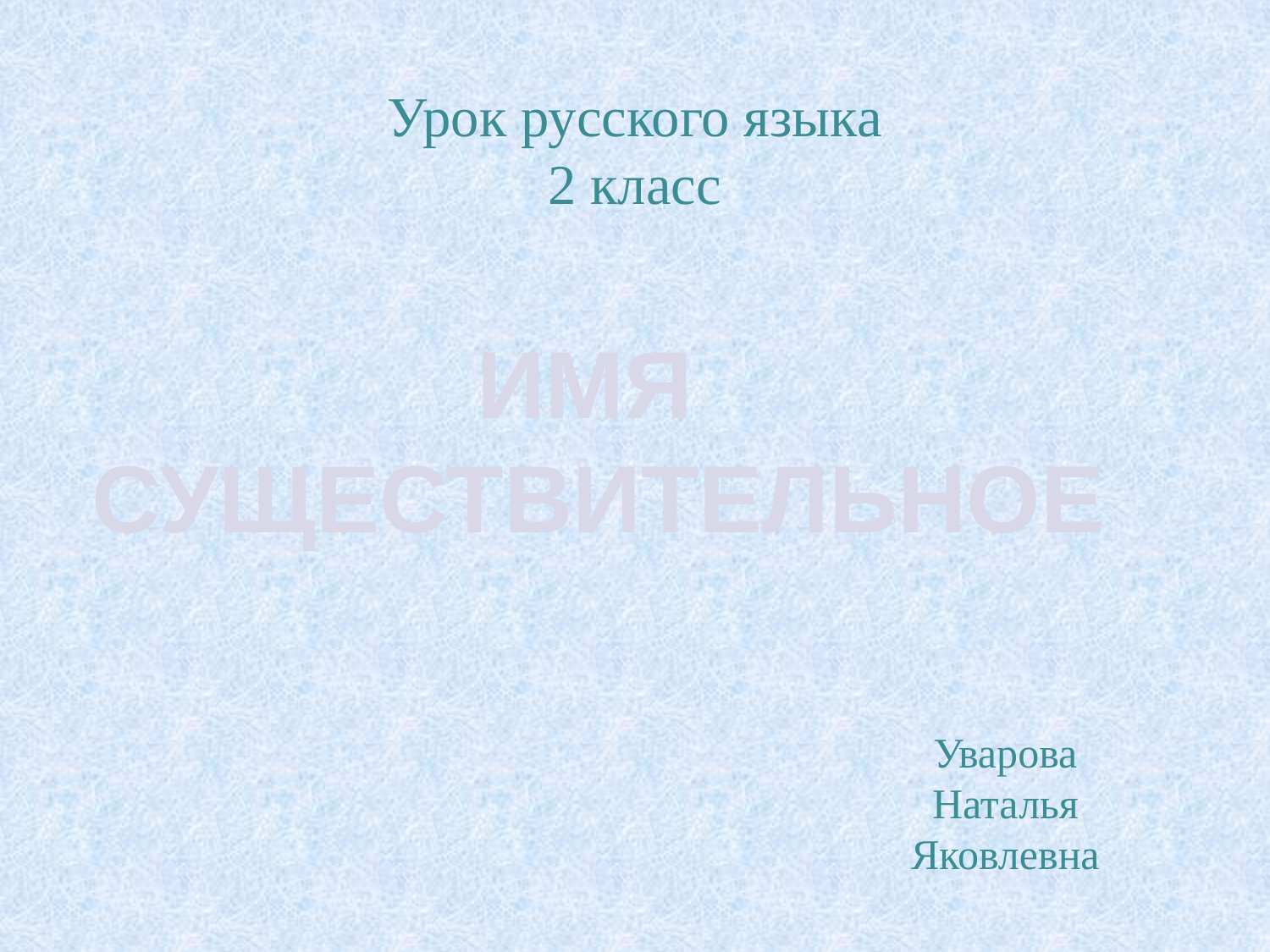

# Урок русского языка 2 класс
ИМЯ
СУЩЕСТВИТЕЛЬНОЕ
Уварова Наталья Яковлевна